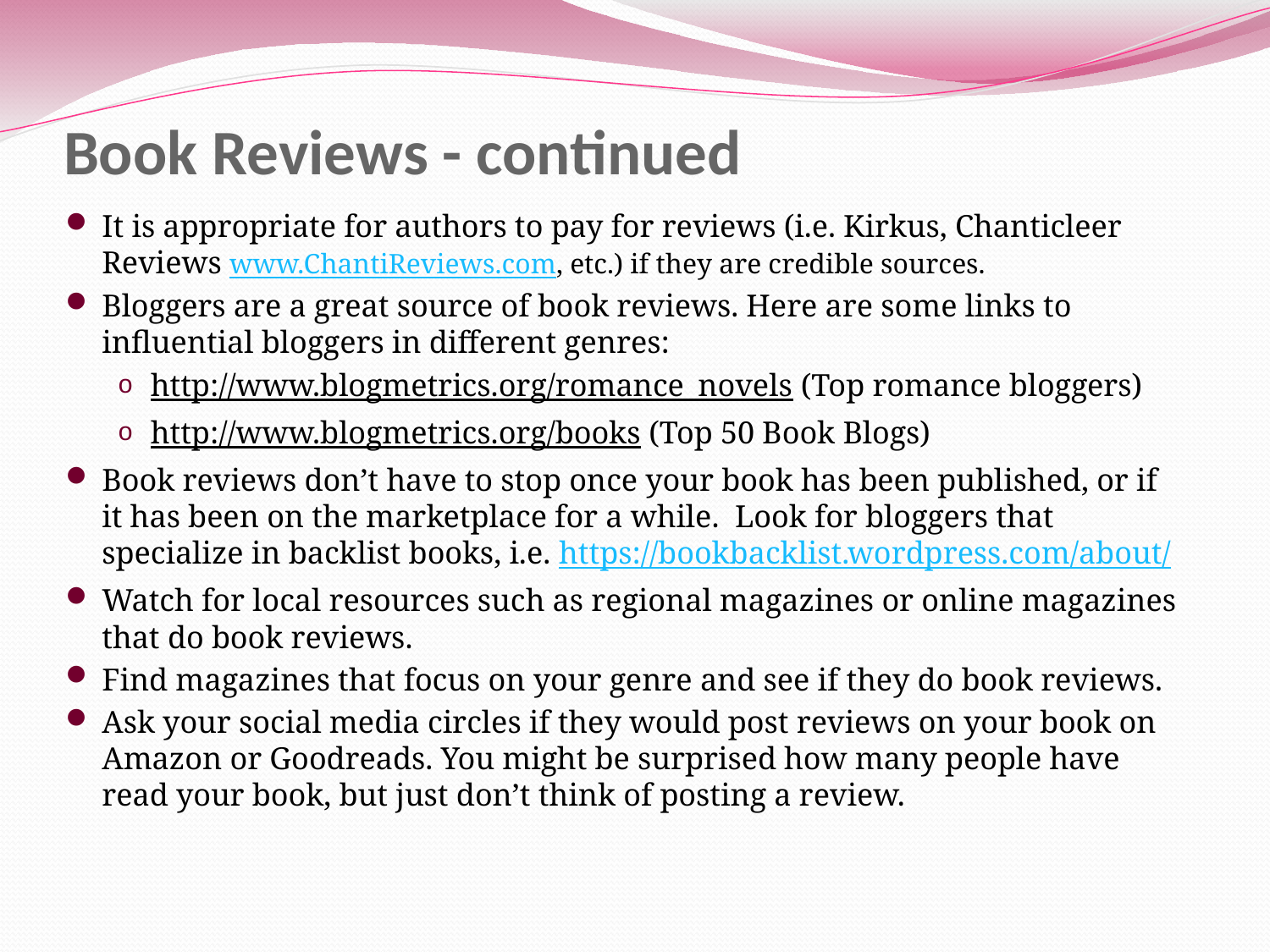

# Book Reviews - continued
It is appropriate for authors to pay for reviews (i.e. Kirkus, Chanticleer Reviews www.ChantiReviews.com, etc.) if they are credible sources.
Bloggers are a great source of book reviews. Here are some links to influential bloggers in different genres:
http://www.blogmetrics.org/romance_novels (Top romance bloggers)
http://www.blogmetrics.org/books (Top 50 Book Blogs)
Book reviews don’t have to stop once your book has been published, or if it has been on the marketplace for a while.  Look for bloggers that specialize in backlist books, i.e. https://bookbacklist.wordpress.com/about/
Watch for local resources such as regional magazines or online magazines that do book reviews.
Find magazines that focus on your genre and see if they do book reviews.
Ask your social media circles if they would post reviews on your book on Amazon or Goodreads. You might be surprised how many people have read your book, but just don’t think of posting a review.